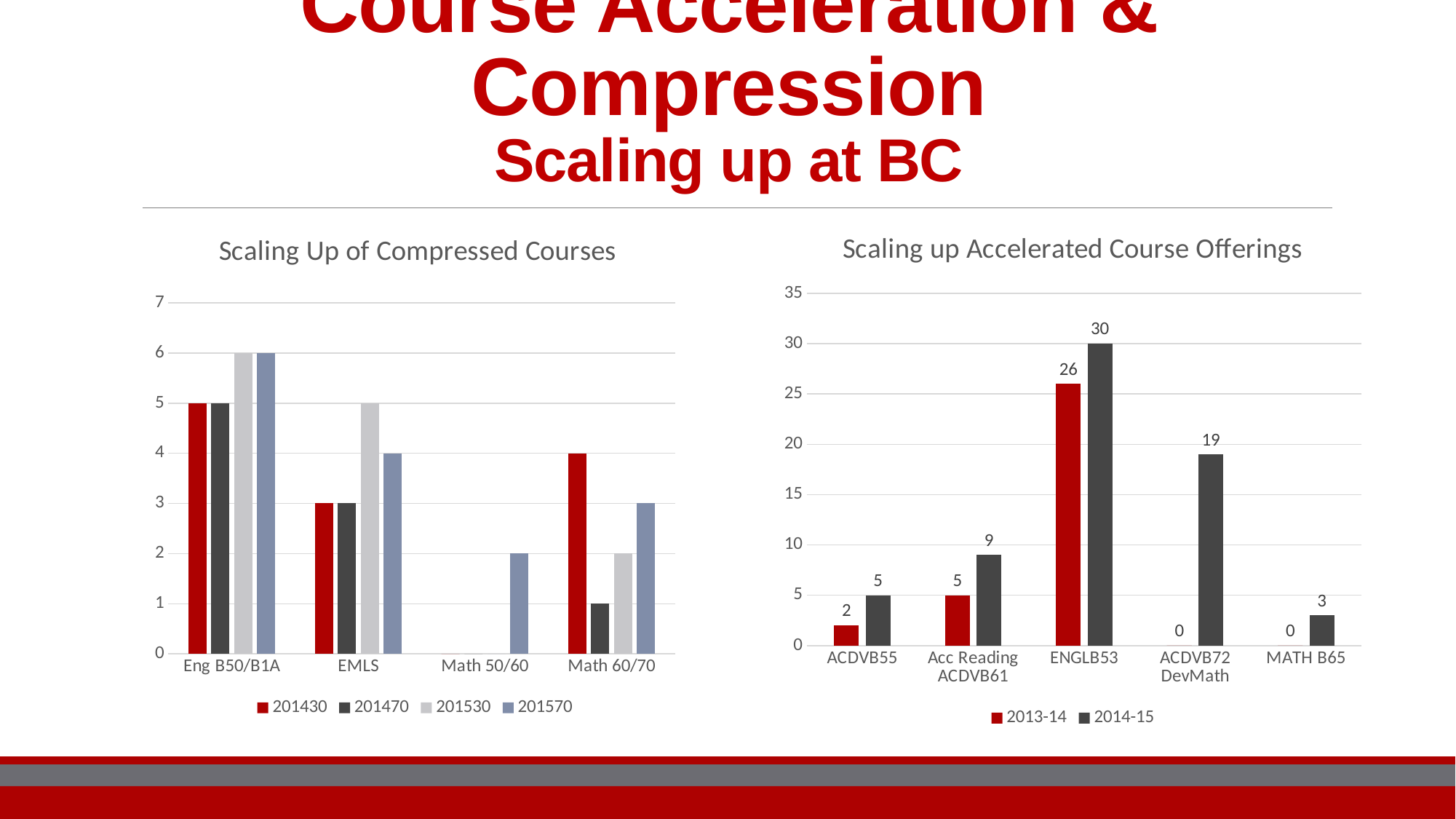

# Course Acceleration & Compression Scaling up at BC

### Chart: Scaling up Accelerated Course Offerings

| Category | 2013-14 | 2014-15 |
|---|---|---|
| ACDVB55 | 2.0 | 5.0 |
| Acc Reading ACDVB61 | 5.0 | 9.0 |
| ENGLB53 | 26.0 | 30.0 |
| ACDVB72 DevMath | 0.0 | 19.0 |
| MATH B65 | 0.0 | 3.0 |

### Chart: Scaling Up of Compressed Courses

| Category | 201430 | 201470 | 201530 | 201570 |
|---|---|---|---|---|
| Eng B50/B1A | 5.0 | 5.0 | 6.0 | 6.0 |
| EMLS | 3.0 | 3.0 | 5.0 | 4.0 |
| Math 50/60 | 0.0 | 0.0 | 0.0 | 2.0 |
| Math 60/70 | 4.0 | 1.0 | 2.0 | 3.0 |